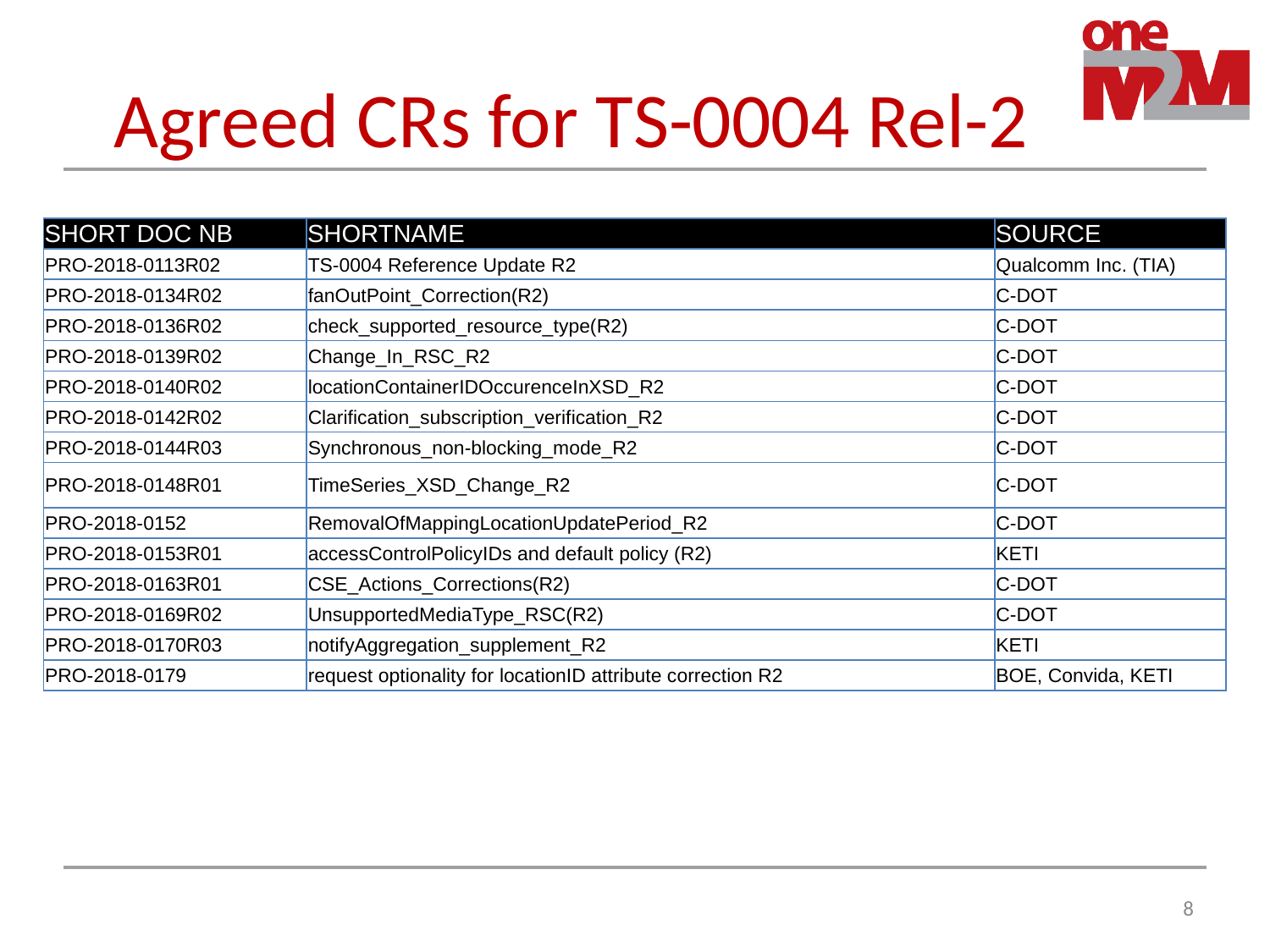

# Agreed CRs for TS-0004 Rel-2
| SHORT DOC NB | SHORTNAME | SOURCE |
| --- | --- | --- |
| PRO-2018-0113R02 | TS-0004 Reference Update R2 | Qualcomm Inc. (TIA) |
| PRO-2018-0134R02 | fanOutPoint\_Correction(R2) | C-DOT |
| PRO-2018-0136R02 | check\_supported\_resource\_type(R2) | C-DOT |
| PRO-2018-0139R02 | Change\_In\_RSC\_R2 | C-DOT |
| PRO-2018-0140R02 | locationContainerIDOccurenceInXSD\_R2 | C-DOT |
| PRO-2018-0142R02 | Clarification\_subscription\_verification\_R2 | C-DOT |
| PRO-2018-0144R03 | Synchronous\_non-blocking\_mode\_R2 | C-DOT |
| PRO-2018-0148R01 | TimeSeries\_XSD\_Change\_R2 | C-DOT |
| PRO-2018-0152 | RemovalOfMappingLocationUpdatePeriod\_R2 | C-DOT |
| PRO-2018-0153R01 | accessControlPolicyIDs and default policy (R2) | KETI |
| PRO-2018-0163R01 | CSE\_Actions\_Corrections(R2) | C-DOT |
| PRO-2018-0169R02 | UnsupportedMediaType\_RSC(R2) | C-DOT |
| PRO-2018-0170R03 | notifyAggregation\_supplement\_R2 | KETI |
| PRO-2018-0179 | request optionality for locationID attribute correction R2 | BOE, Convida, KETI |
8